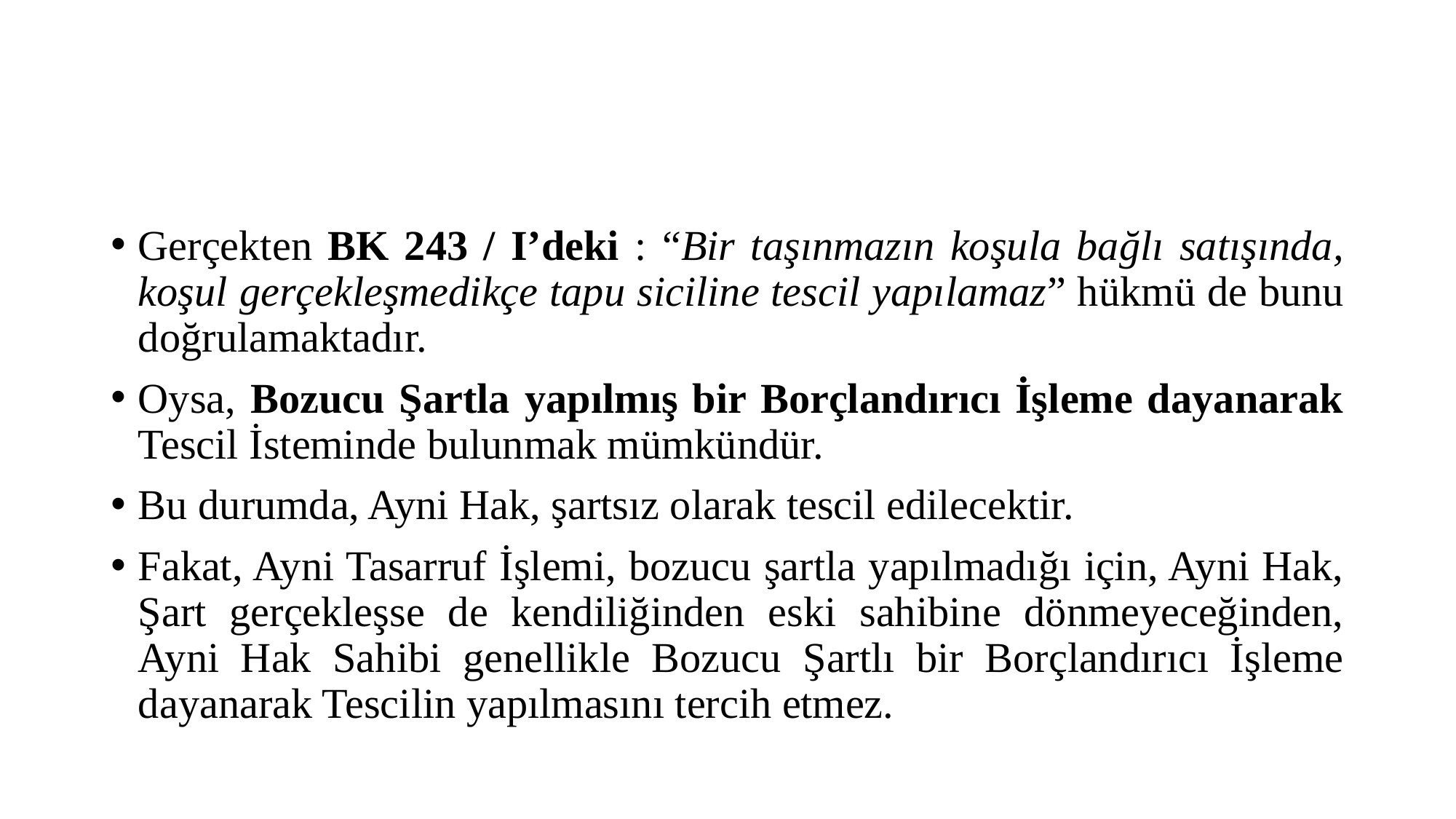

#
Gerçekten BK 243 / I’deki : “Bir taşınmazın koşula bağlı satışında, koşul gerçekleşmedikçe tapu siciline tescil yapılamaz” hükmü de bunu doğrulamaktadır.
Oysa, Bozucu Şartla yapılmış bir Borçlandırıcı İşleme dayanarak Tescil İsteminde bulunmak mümkündür.
Bu durumda, Ayni Hak, şartsız olarak tescil edilecektir.
Fakat, Ayni Tasarruf İşlemi, bozucu şartla yapılmadığı için, Ayni Hak, Şart gerçekleşse de kendiliğinden eski sahibine dönmeyeceğinden, Ayni Hak Sahibi genellikle Bozucu Şartlı bir Borçlandırıcı İşleme dayanarak Tescilin yapılmasını tercih etmez.